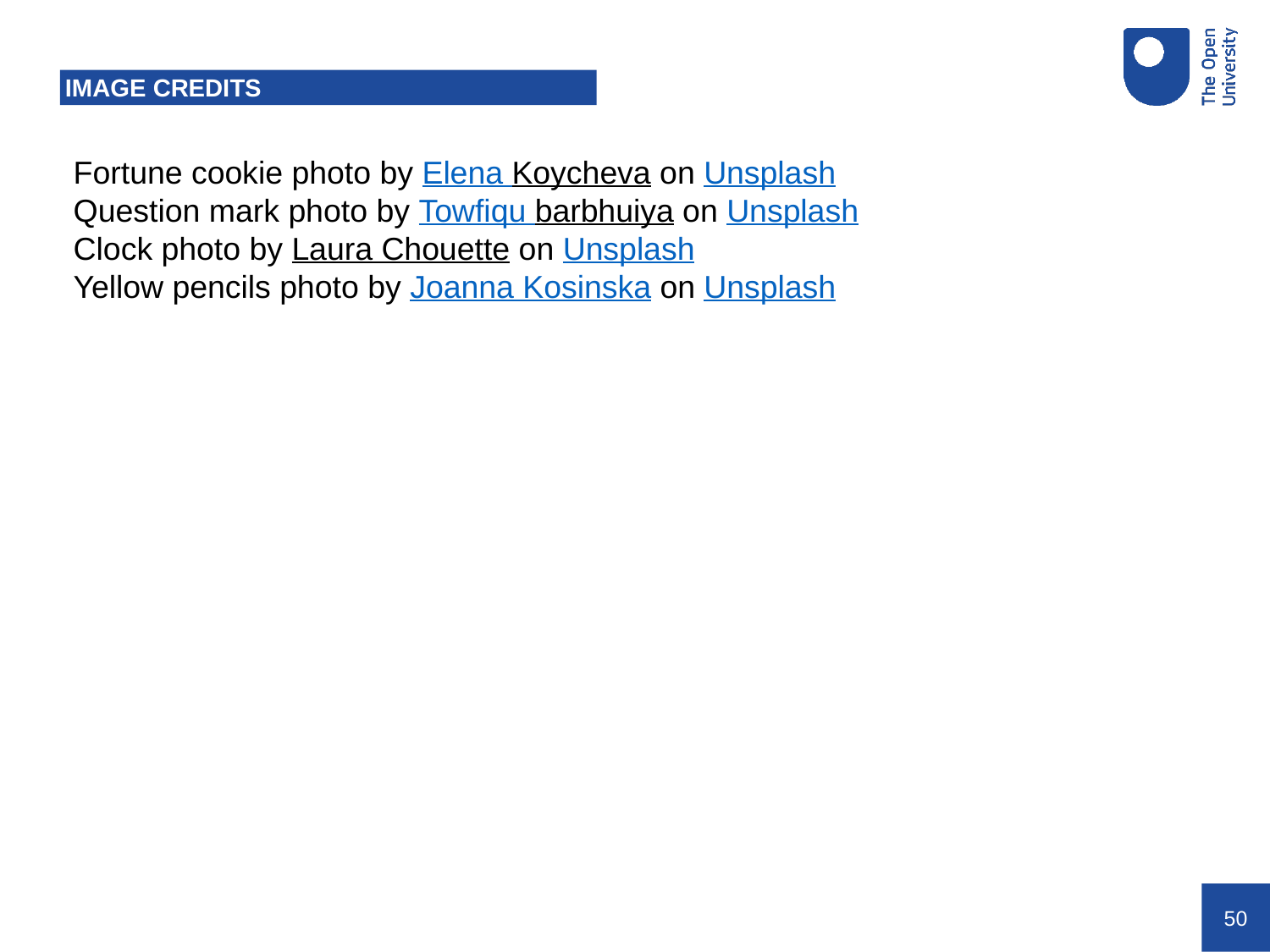

# IMAGE CREDITS
Fortune cookie photo by Elena Koycheva on Unsplash
Question mark photo by Towfiqu barbhuiya on Unsplash
Clock photo by Laura Chouette on Unsplash
Yellow pencils photo by Joanna Kosinska on Unsplash